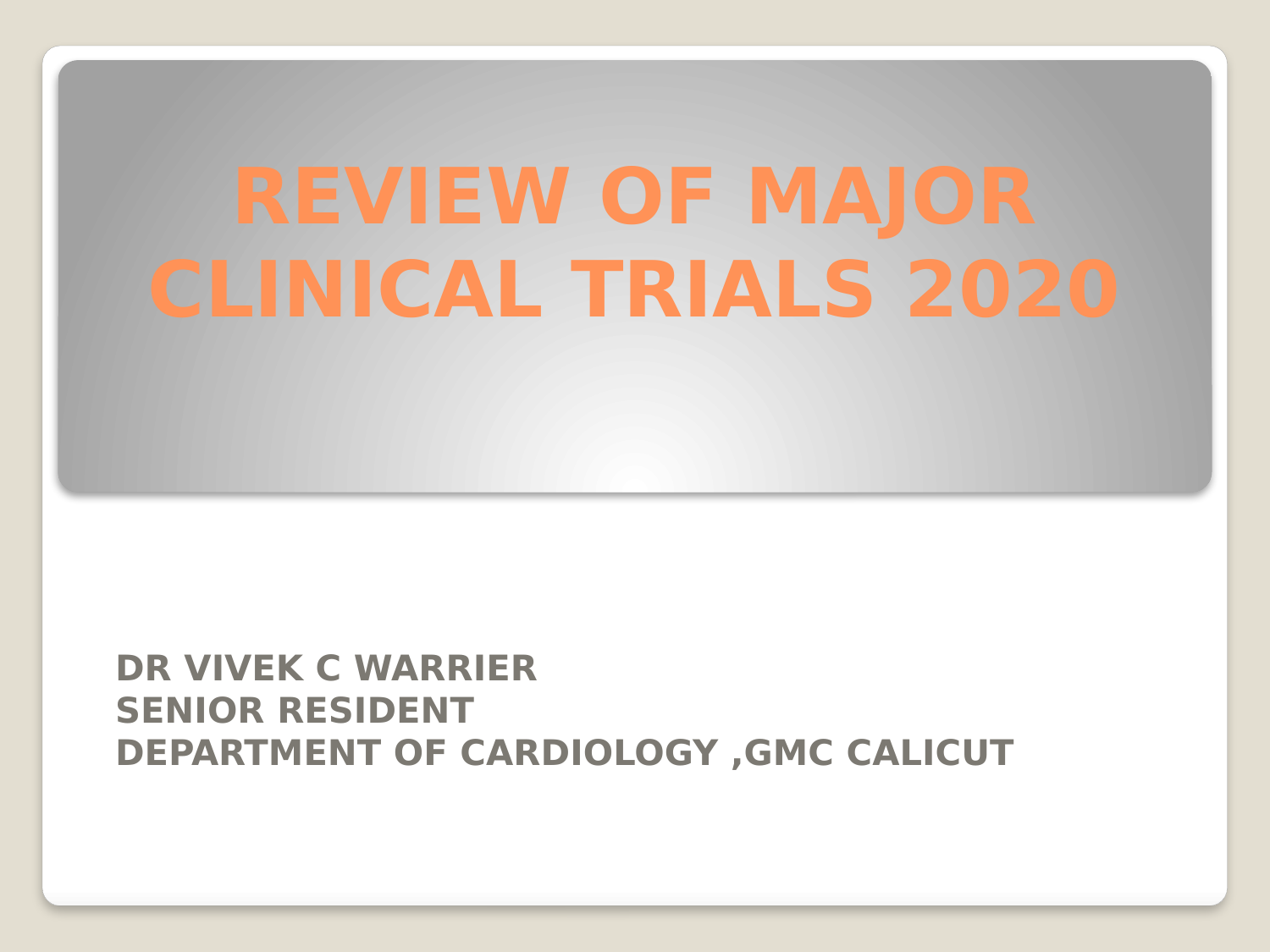

# REVIEW OF MAJOR CLINICAL TRIALS 2020
DR VIVEK C WARRIER
SENIOR RESIDENT
DEPARTMENT OF CARDIOLOGY ,GMC CALICUT